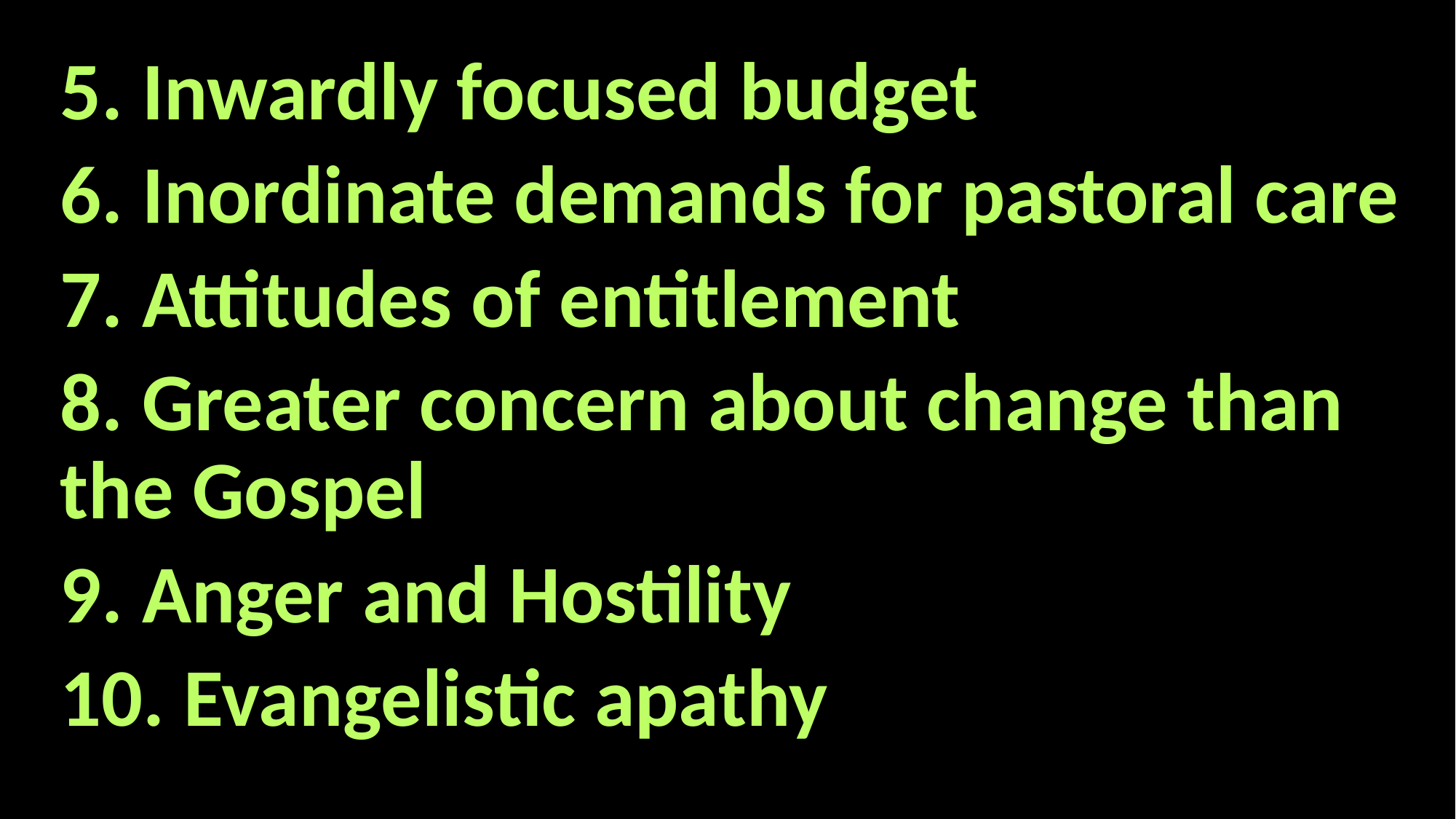

5. Inwardly focused budget
6. Inordinate demands for pastoral care
7. Attitudes of entitlement
8. Greater concern about change than the Gospel
9. Anger and Hostility
10. Evangelistic apathy
#